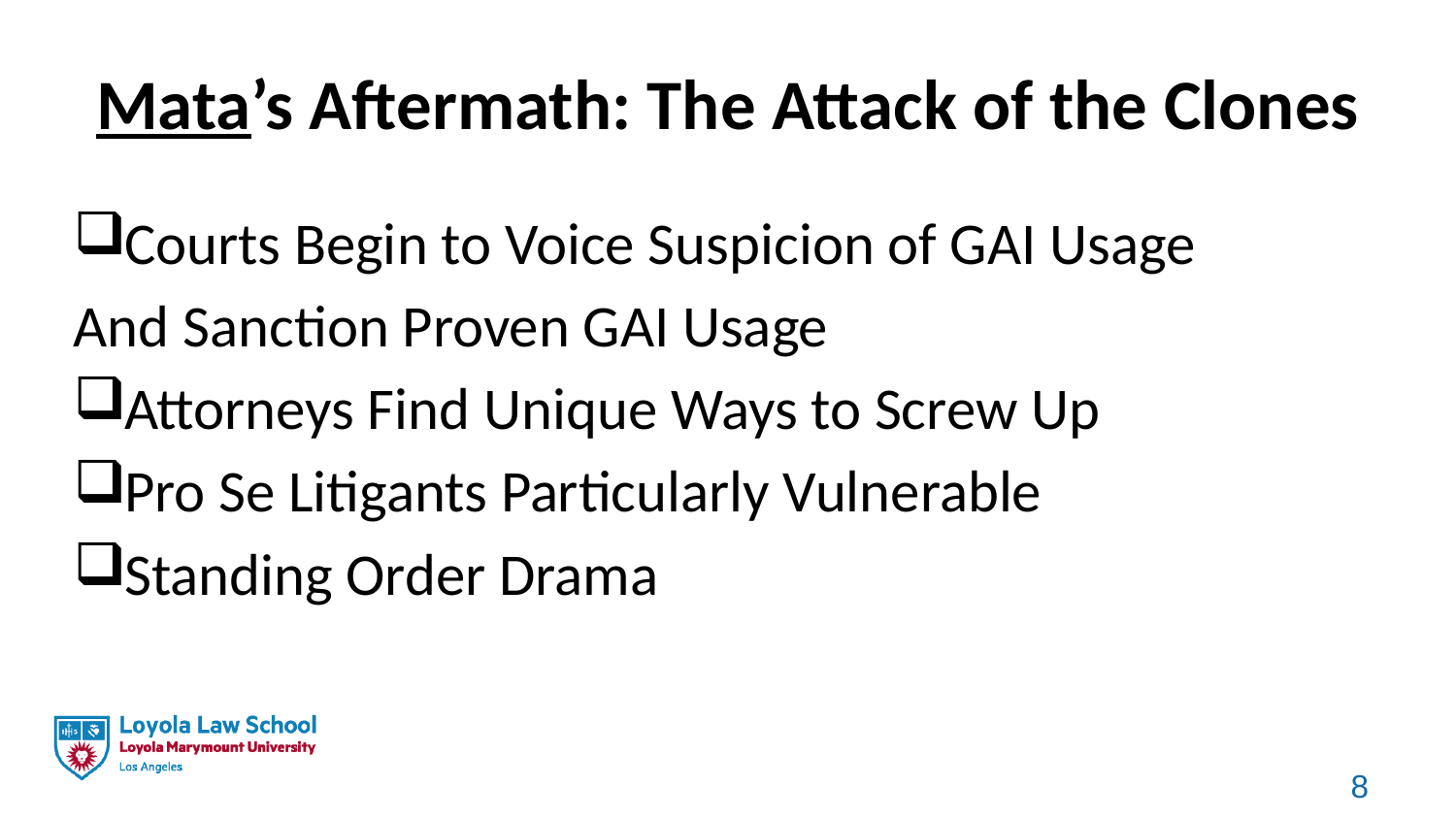

# Mata’s Aftermath: The Attack of the Clones
Courts Begin to Voice Suspicion of GAI Usage
And Sanction Proven GAI Usage
Attorneys Find Unique Ways to Screw Up
Pro Se Litigants Particularly Vulnerable
Standing Order Drama

8